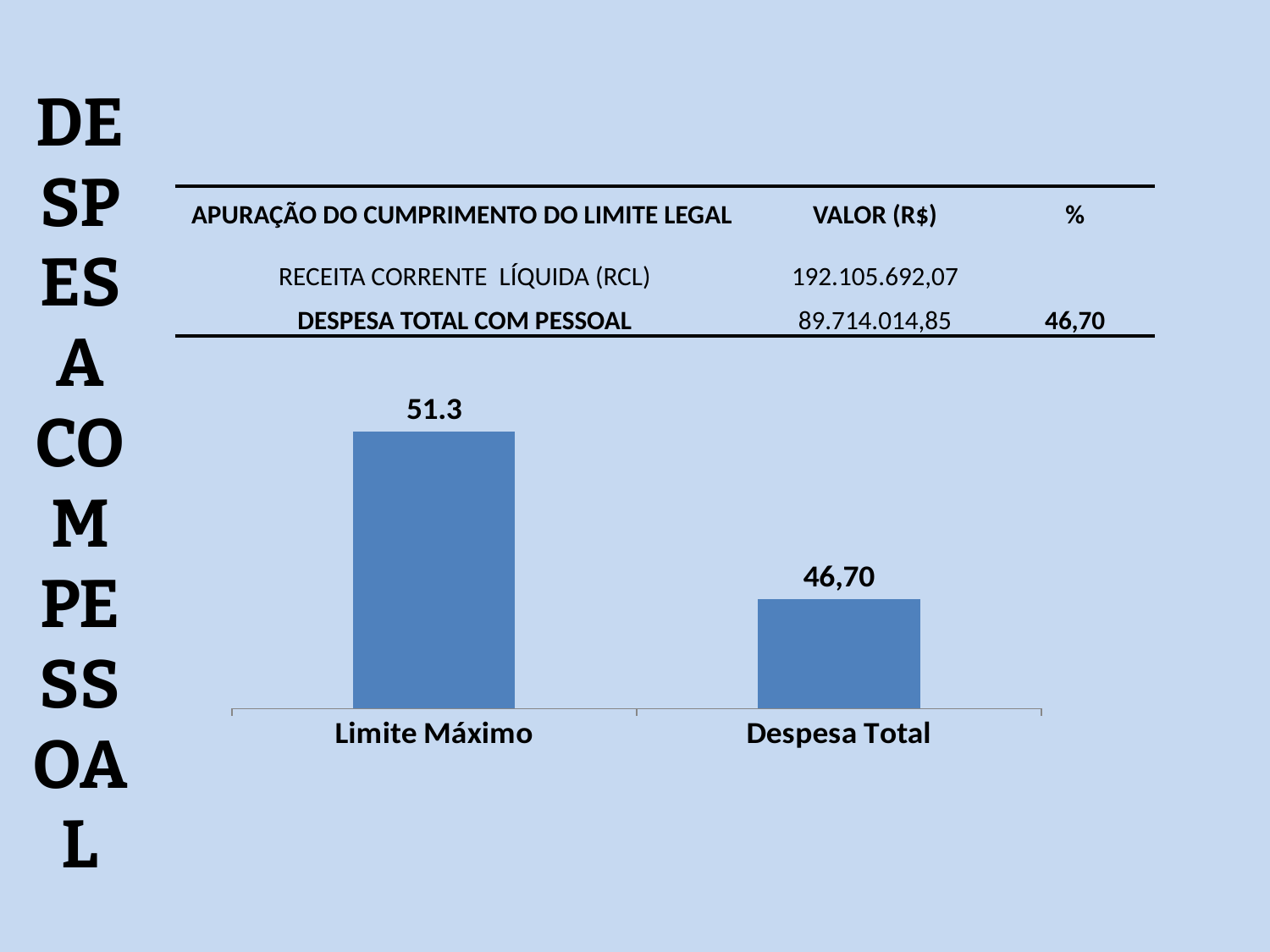

# DESPESA COM PESSOAL

| APURAÇÃO DO CUMPRIMENTO DO LIMITE LEGAL | VALOR (R$) | % |
| --- | --- | --- |
| RECEITA CORRENTE LÍQUIDA (RCL) | 192.105.692,07 |  |
| DESPESA TOTAL COM PESSOAL | 89.714.014,85 | 46,70 |

### Chart

| Category | Colunas1 |
|---|---|
| Limite Máximo | 51.3 |
| Despesa Total | 43.25 |